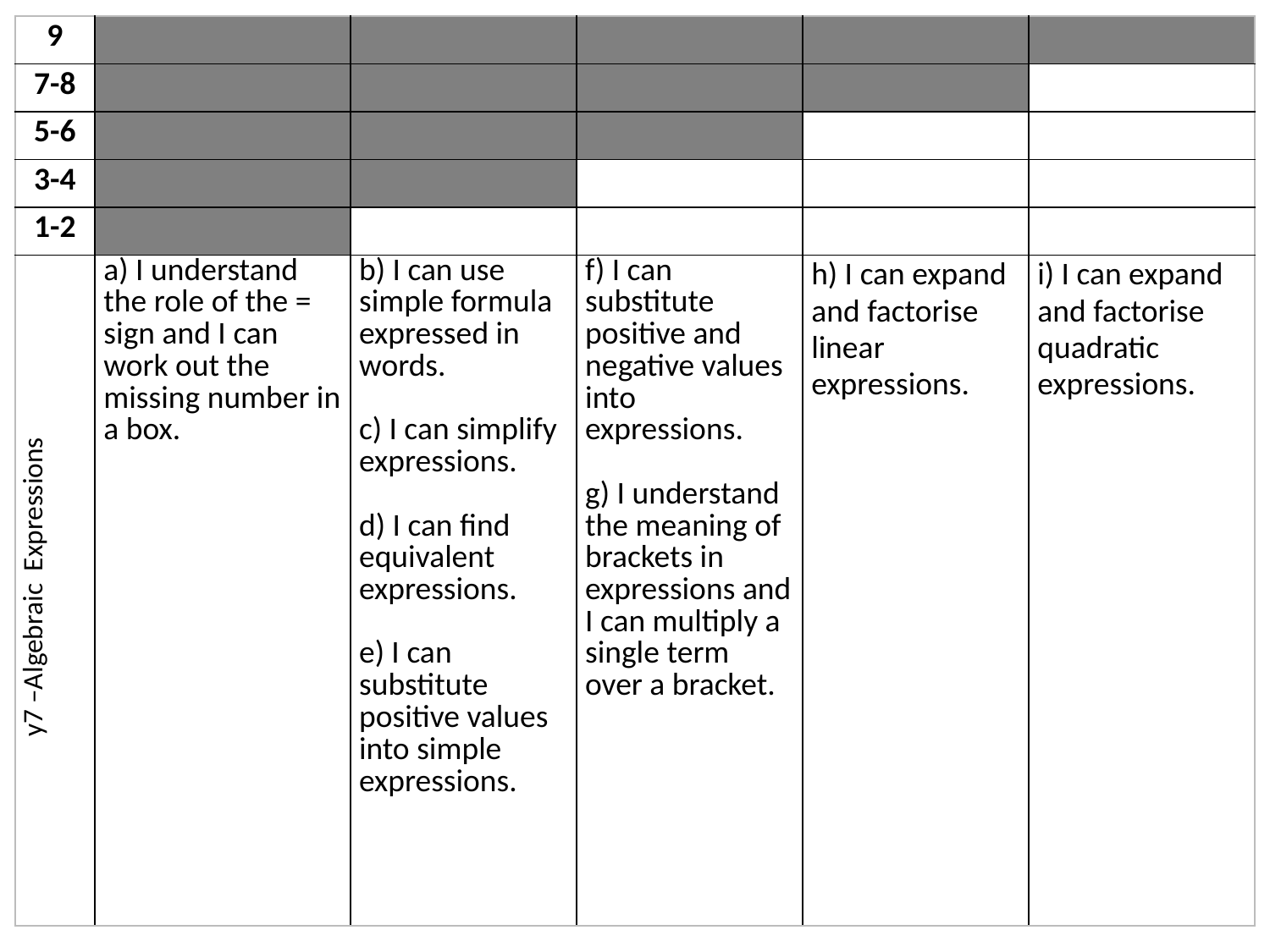

| 9 |  |  |  |  |  |
| --- | --- | --- | --- | --- | --- |
| 7-8 |  |  |  |  |  |
| 5-6 |  |  |  |  |  |
| 3-4 |  |  |  |  |  |
| 1-2 |  |  |  |  |  |
| y7 –Algebraic Expressions | a) I understand the role of the = sign and I can work out the missing number in a box. | b) I can use simple formula expressed in words. c) I can simplify expressions. d) I can find equivalent expressions. e) I can substitute positive values into simple expressions. | f) I can substitute positive and negative values into expressions. g) I understand the meaning of brackets in expressions and I can multiply a single term over a bracket. | h) I can expand and factorise linear expressions. | i) I can expand and factorise quadratic expressions. |